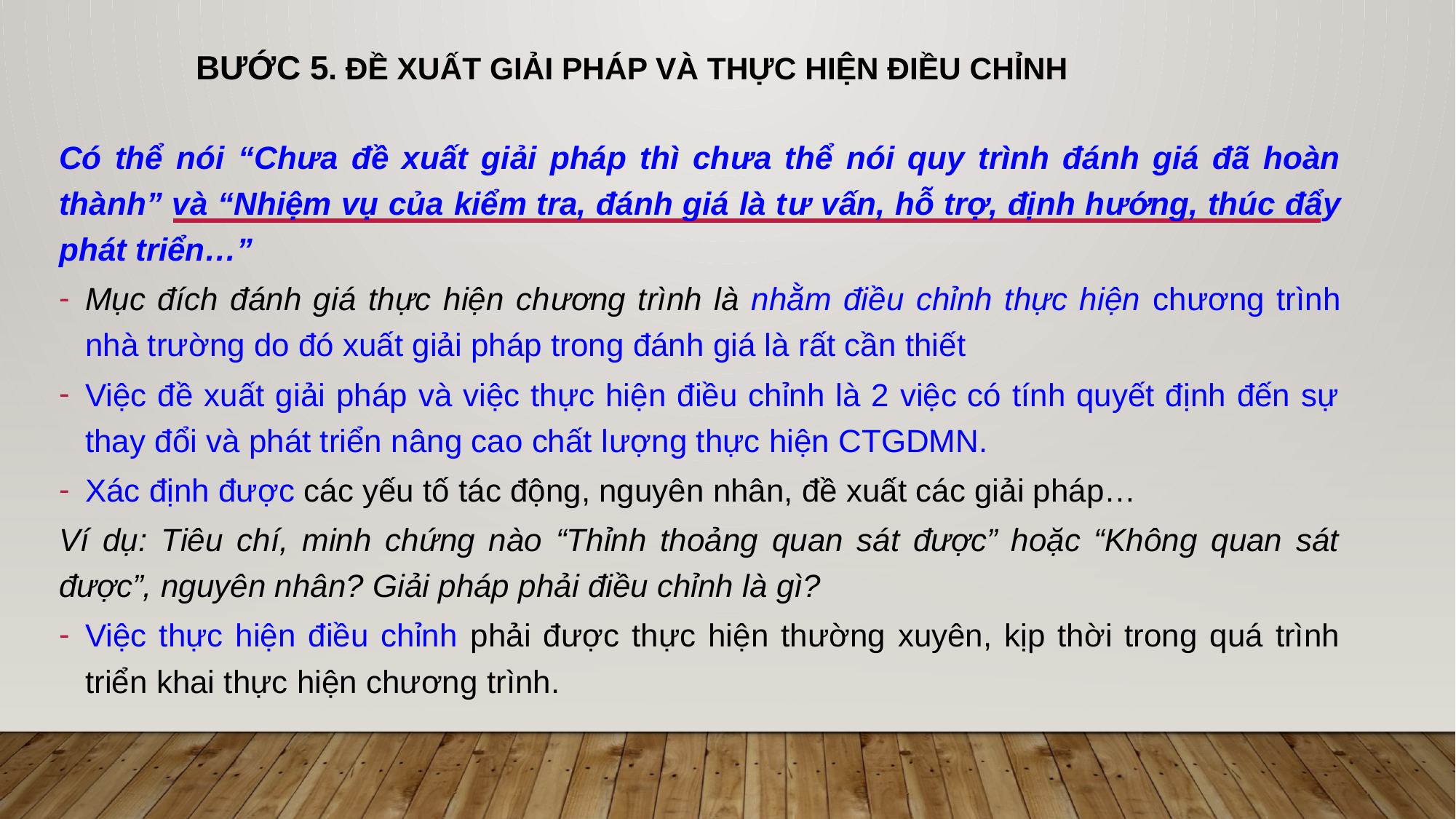

# Bước 5. Đề xuất giải pháp và thực hiện điều chỉnh

Có thể nói “Chưa đề xuất giải pháp thì chưa thể nói quy trình đánh giá đã hoàn thành” và “Nhiệm vụ của kiểm tra, đánh giá là tư vấn, hỗ trợ, định hướng, thúc đẩy phát triển…”
Mục đích đánh giá thực hiện chương trình là nhằm điều chỉnh thực hiện chương trình nhà trường do đó xuất giải pháp trong đánh giá là rất cần thiết
Việc đề xuất giải pháp và việc thực hiện điều chỉnh là 2 việc có tính quyết định đến sự thay đổi và phát triển nâng cao chất lượng thực hiện CTGDMN.
Xác định được các yếu tố tác động, nguyên nhân, đề xuất các giải pháp…
Ví dụ: Tiêu chí, minh chứng nào “Thỉnh thoảng quan sát được” hoặc “Không quan sát được”, nguyên nhân? Giải pháp phải điều chỉnh là gì?
Việc thực hiện điều chỉnh phải được thực hiện thường xuyên, kịp thời trong quá trình triển khai thực hiện chương trình.